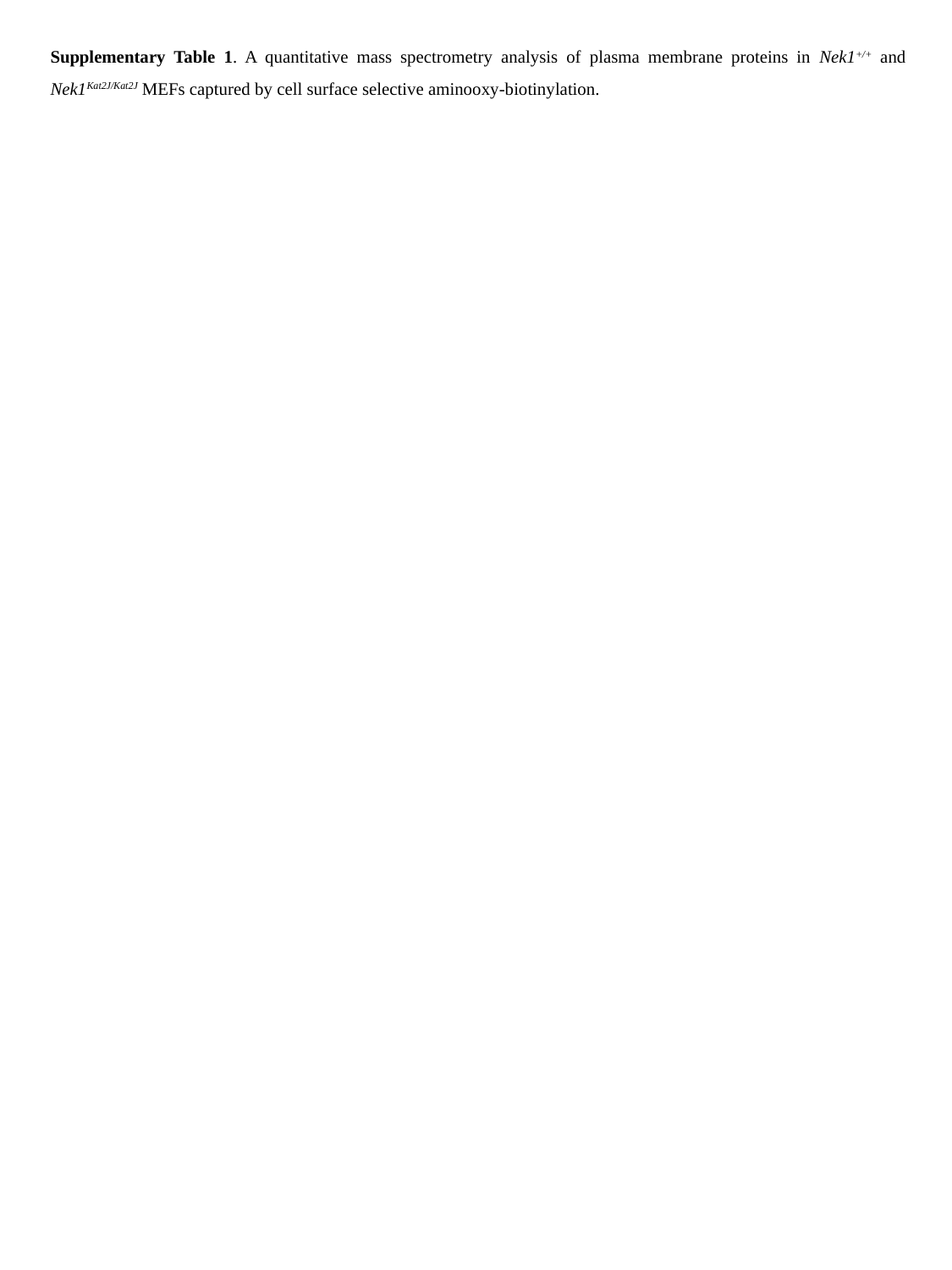

Supplementary Table 1. A quantitative mass spectrometry analysis of plasma membrane proteins in Nek1+/+ and Nek1Kat2J/Kat2J MEFs captured by cell surface selective aminooxy-biotinylation.